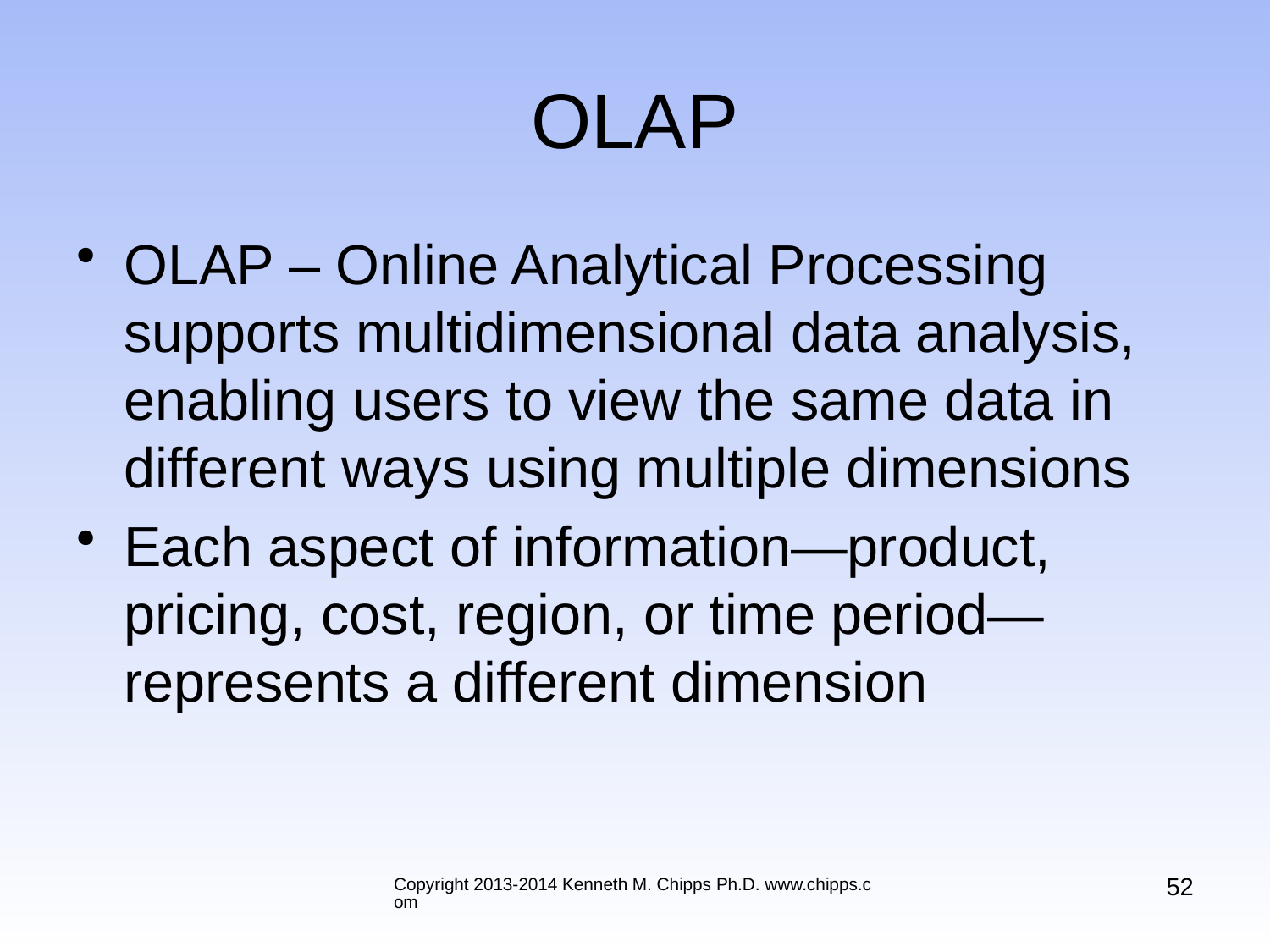

# OLAP
OLAP – Online Analytical Processing supports multidimensional data analysis, enabling users to view the same data in different ways using multiple dimensions
Each aspect of information—product, pricing, cost, region, or time period—represents a different dimension
52
Copyright 2013-2014 Kenneth M. Chipps Ph.D. www.chipps.com